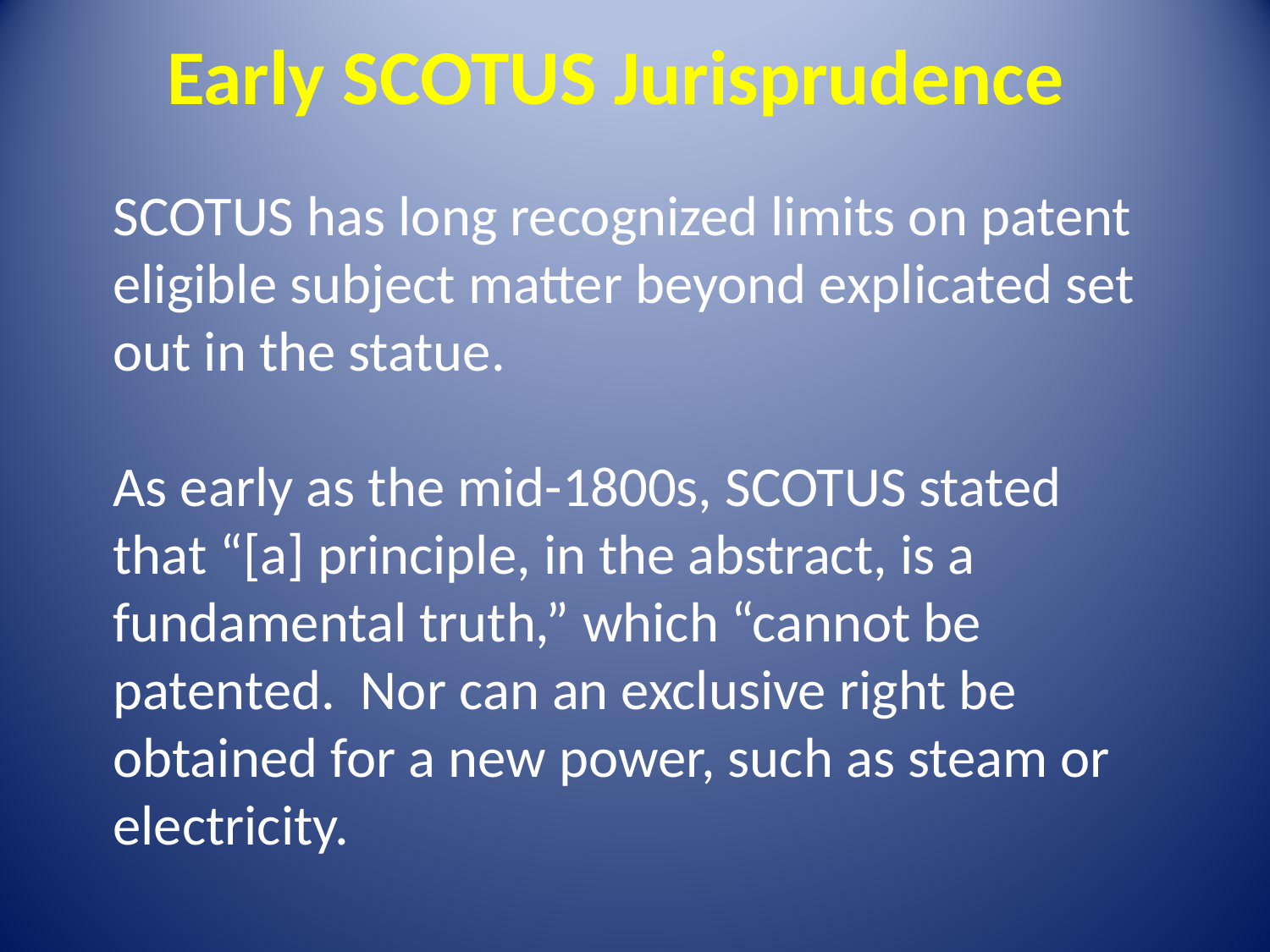

Early SCOTUS Jurisprudence

SCOTUS has long recognized limits on patent eligible subject matter beyond explicated set out in the statue.

As early as the mid-1800s, SCOTUS stated that “[a] principle, in the abstract, is a fundamental truth,” which “cannot be patented.  Nor can an exclusive right be obtained for a new power, such as steam or electricity.